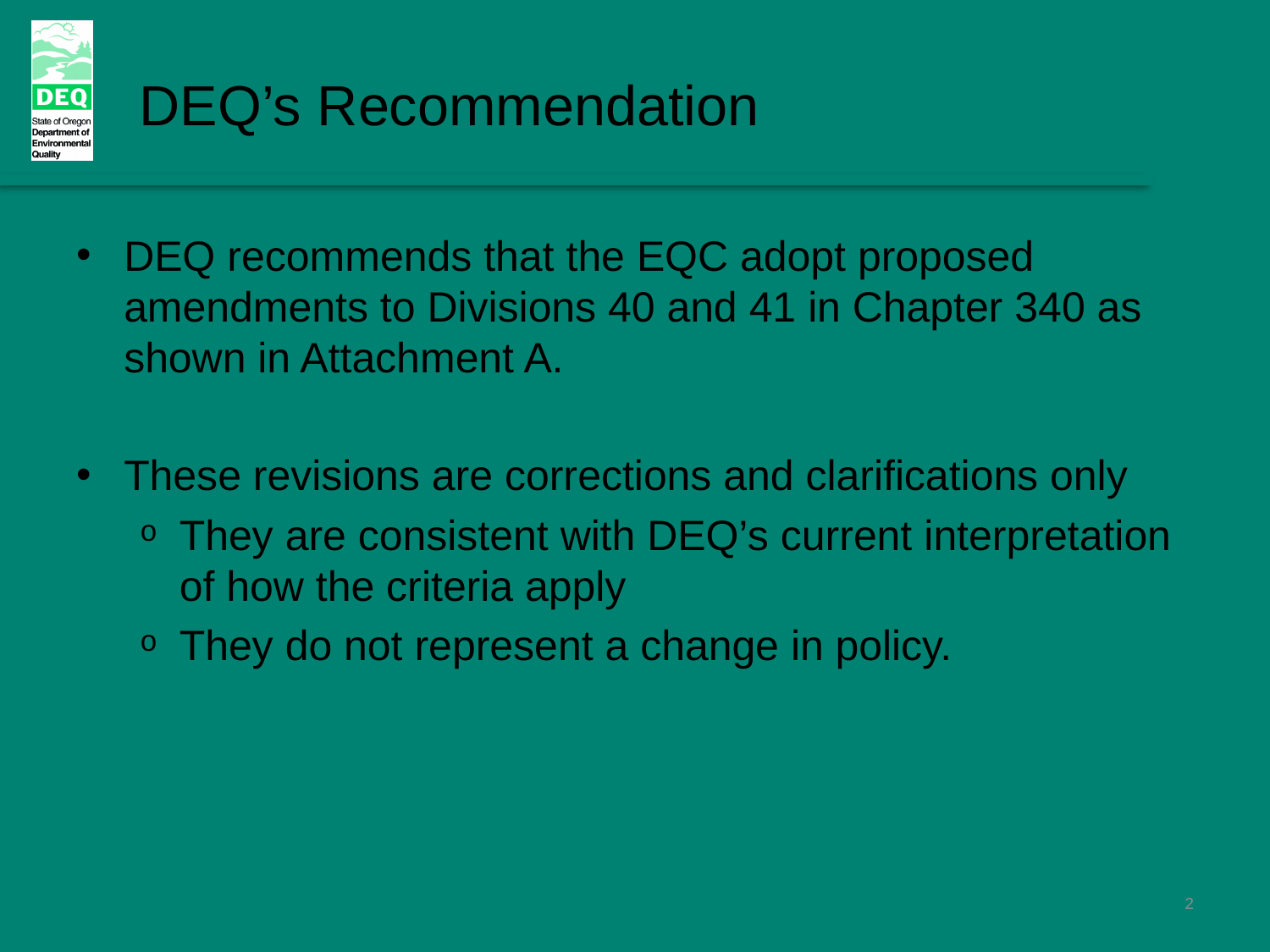

DEQ’s Recommendation
DEQ recommends that the EQC adopt proposed amendments to Divisions 40 and 41 in Chapter 340 as shown in Attachment A.

These revisions are corrections and clarifications only
They are consistent with DEQ’s current interpretation of how the criteria apply
They do not represent a change in policy.

2